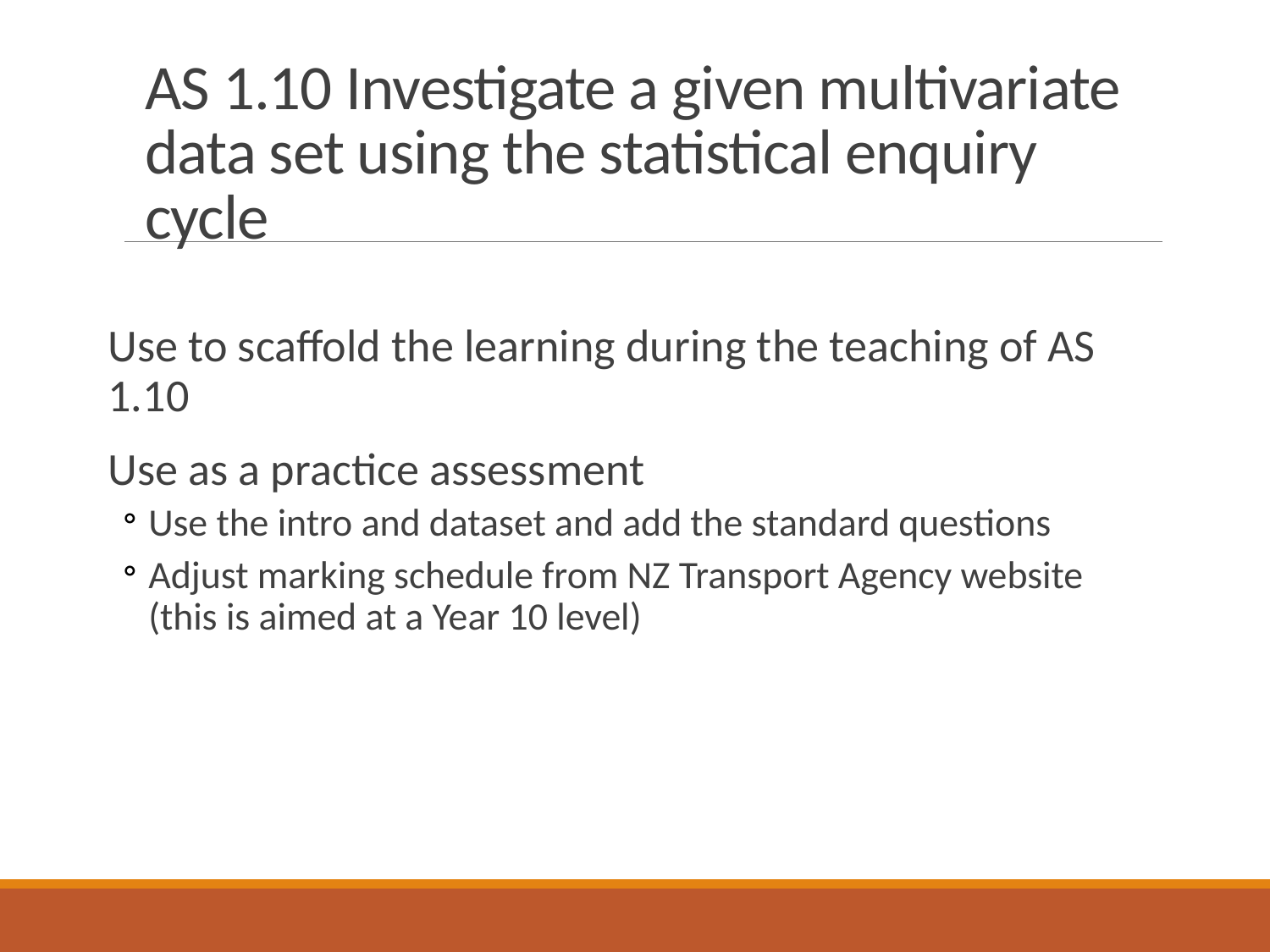

# AS 1.10 Investigate a given multivariate data set using the statistical enquiry cycle
Use to scaffold the learning during the teaching of AS 1.10
Use as a practice assessment
Use the intro and dataset and add the standard questions
Adjust marking schedule from NZ Transport Agency website (this is aimed at a Year 10 level)